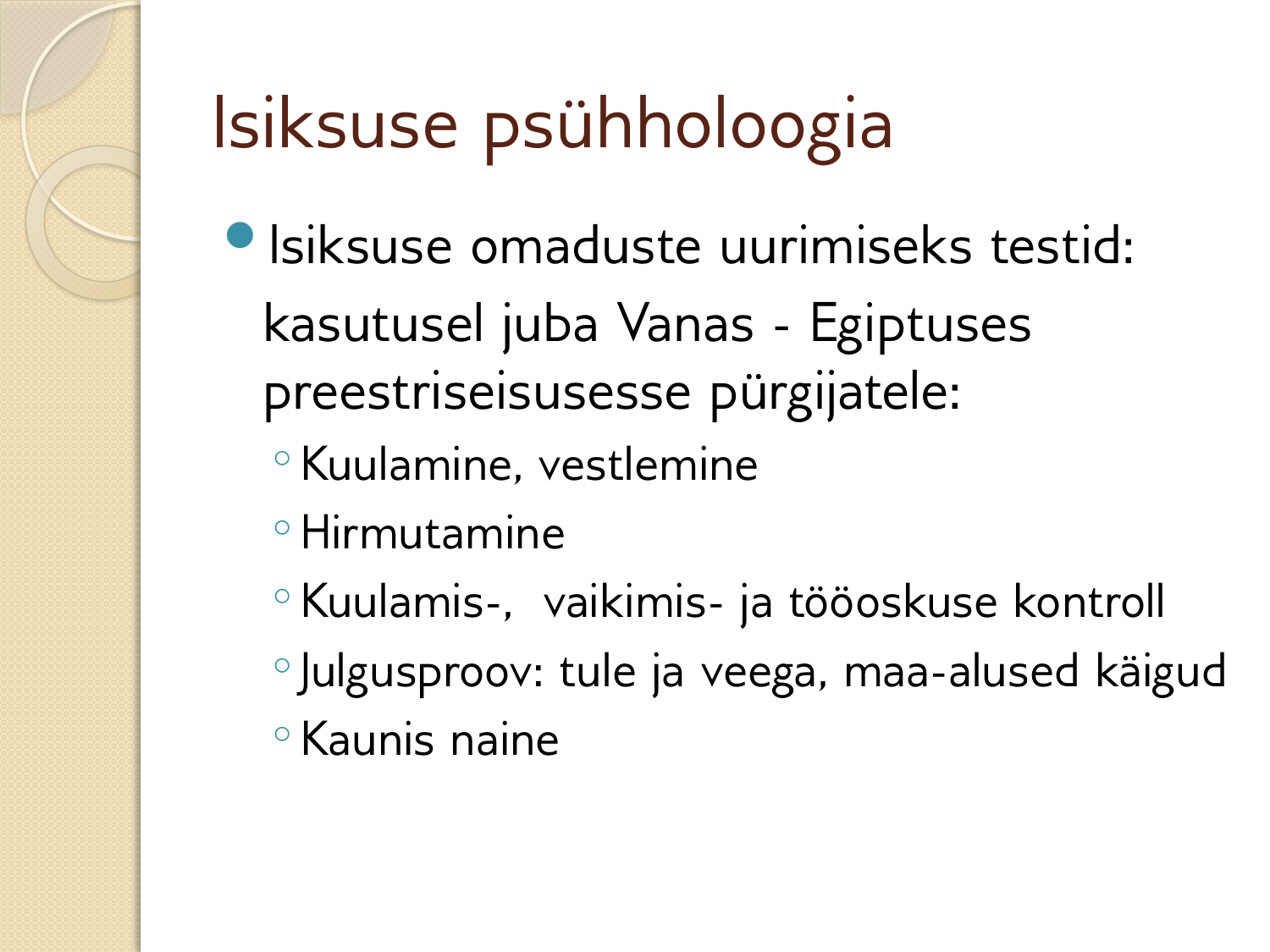

# Isiksuse psühholoogia
Isiksuse omaduste uurimiseks testid:
 	kasutusel juba Vanas - Egiptuses preestriseisusesse pürgijatele:
Kuulamine, vestlemine
Hirmutamine
Kuulamis-,  vaikimis- ja tööoskuse kontroll
Julgusproov: tule ja veega, maa-alused käigud
Kaunis naine